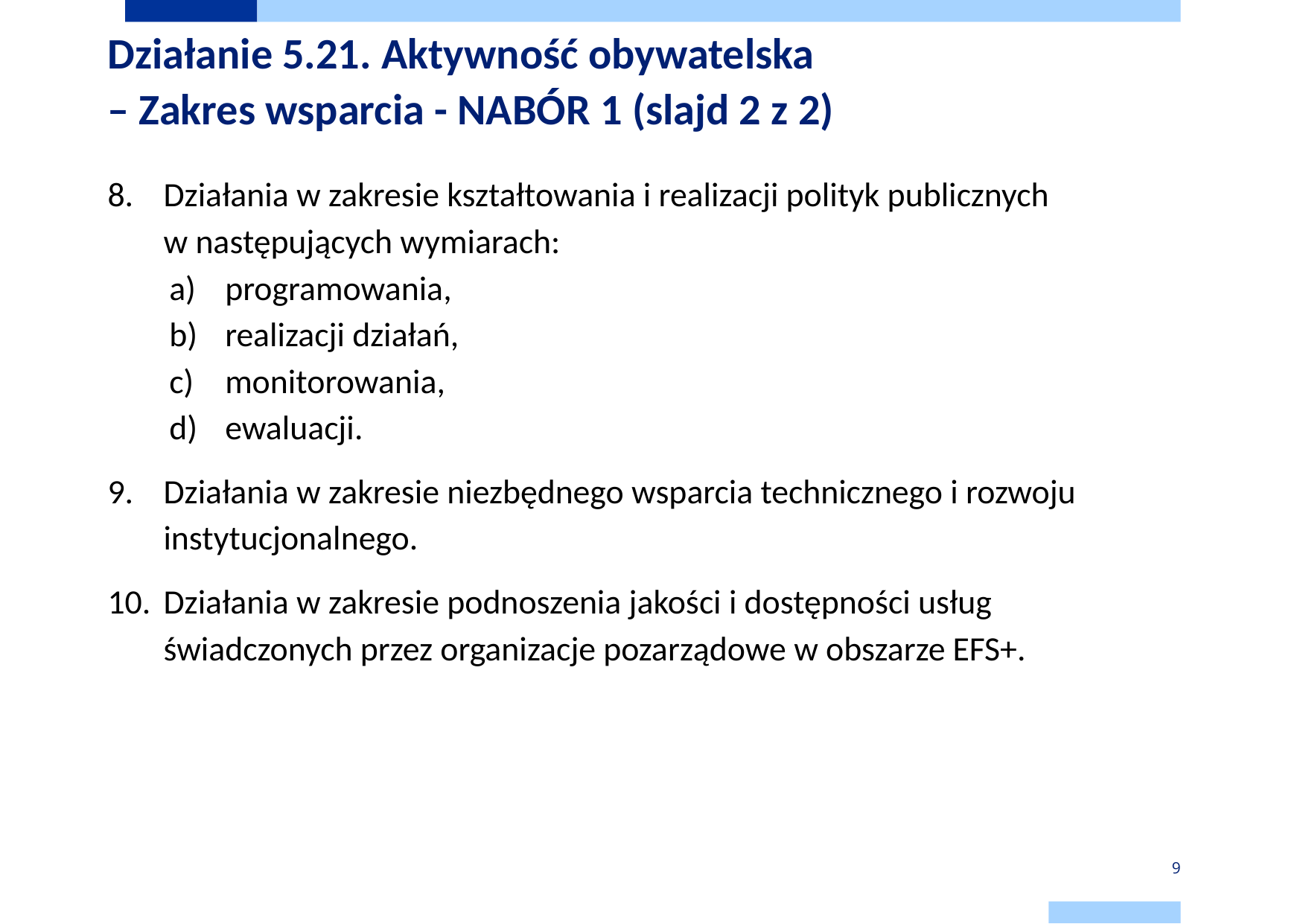

# Działanie 5.21. Aktywność obywatelska – Zakres wsparcia - NABÓR 1 (slajd 2 z 2)
Działania w zakresie kształtowania i realizacji polityk publicznych
w następujących wymiarach:
programowania,
realizacji działań,
monitorowania,
ewaluacji.
Działania w zakresie niezbędnego wsparcia technicznego i rozwoju instytucjonalnego.
Działania w zakresie podnoszenia jakości i dostępności usług świadczonych przez organizacje pozarządowe w obszarze EFS+.
9